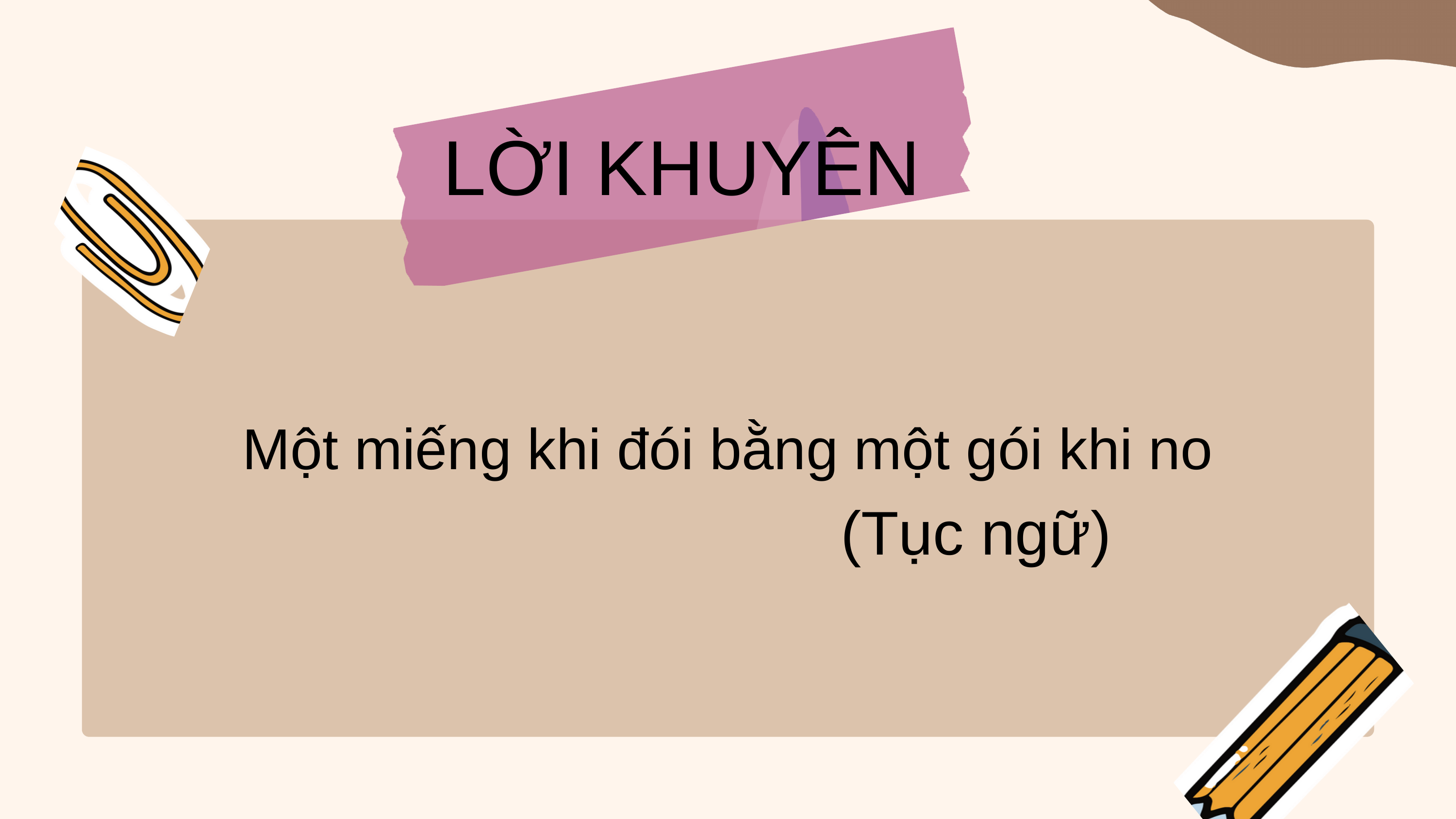

LỜI KHUYÊN

Một miếng khi đói bằng một gói khi no
                             (Tục ngữ)